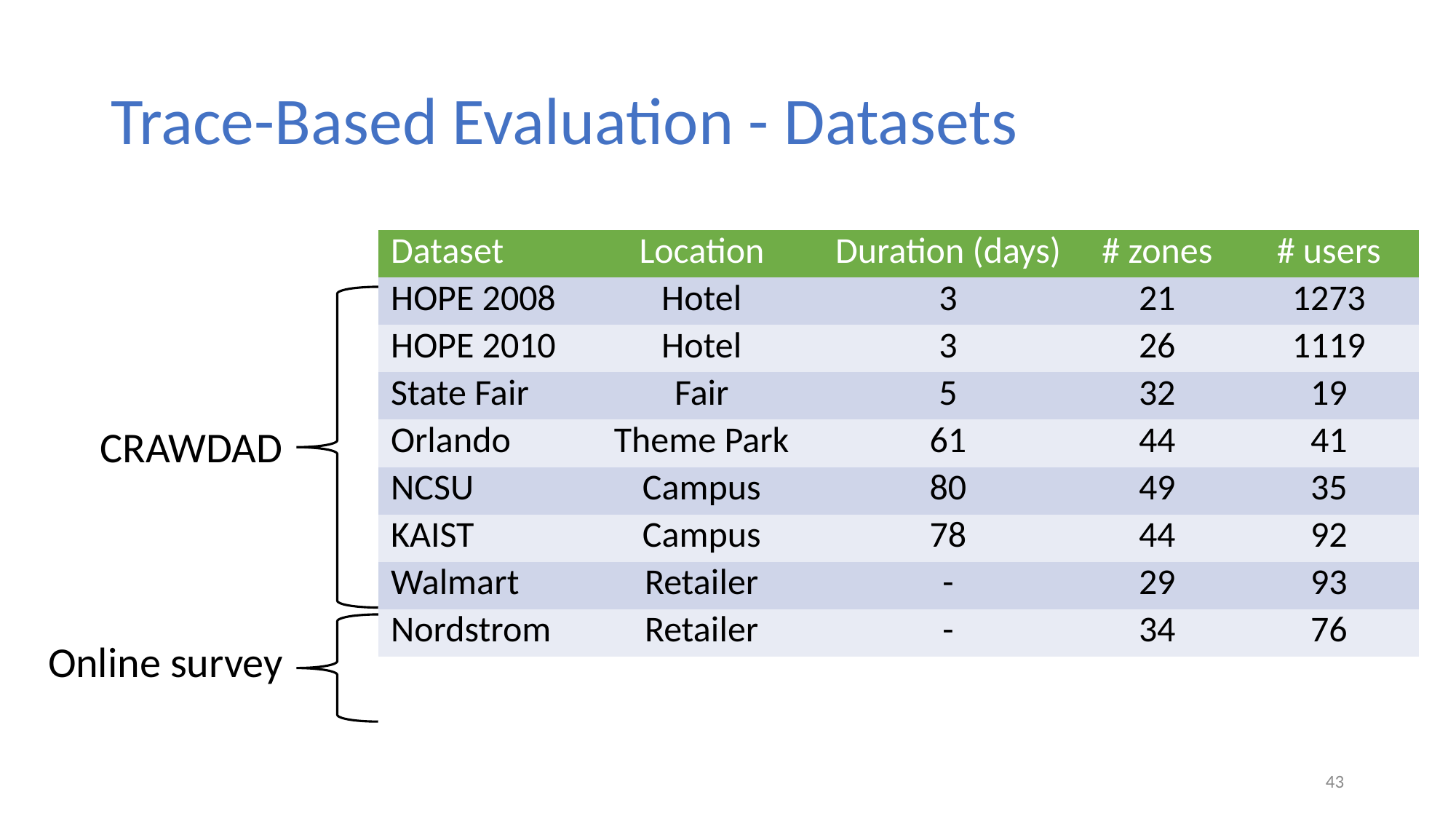

# Trace-Based Evaluation - Datasets
| Dataset | Location | Duration (days) | # zones | # users |
| --- | --- | --- | --- | --- |
| HOPE 2008 | Hotel | 3 | 21 | 1273 |
| HOPE 2010 | Hotel | 3 | 26 | 1119 |
| State Fair | Fair | 5 | 32 | 19 |
| Orlando | Theme Park | 61 | 44 | 41 |
| NCSU | Campus | 80 | 49 | 35 |
| KAIST | Campus | 78 | 44 | 92 |
| Walmart | Retailer | - | 29 | 93 |
| Nordstrom | Retailer | - | 34 | 76 |

CRAWDAD

Online survey
43